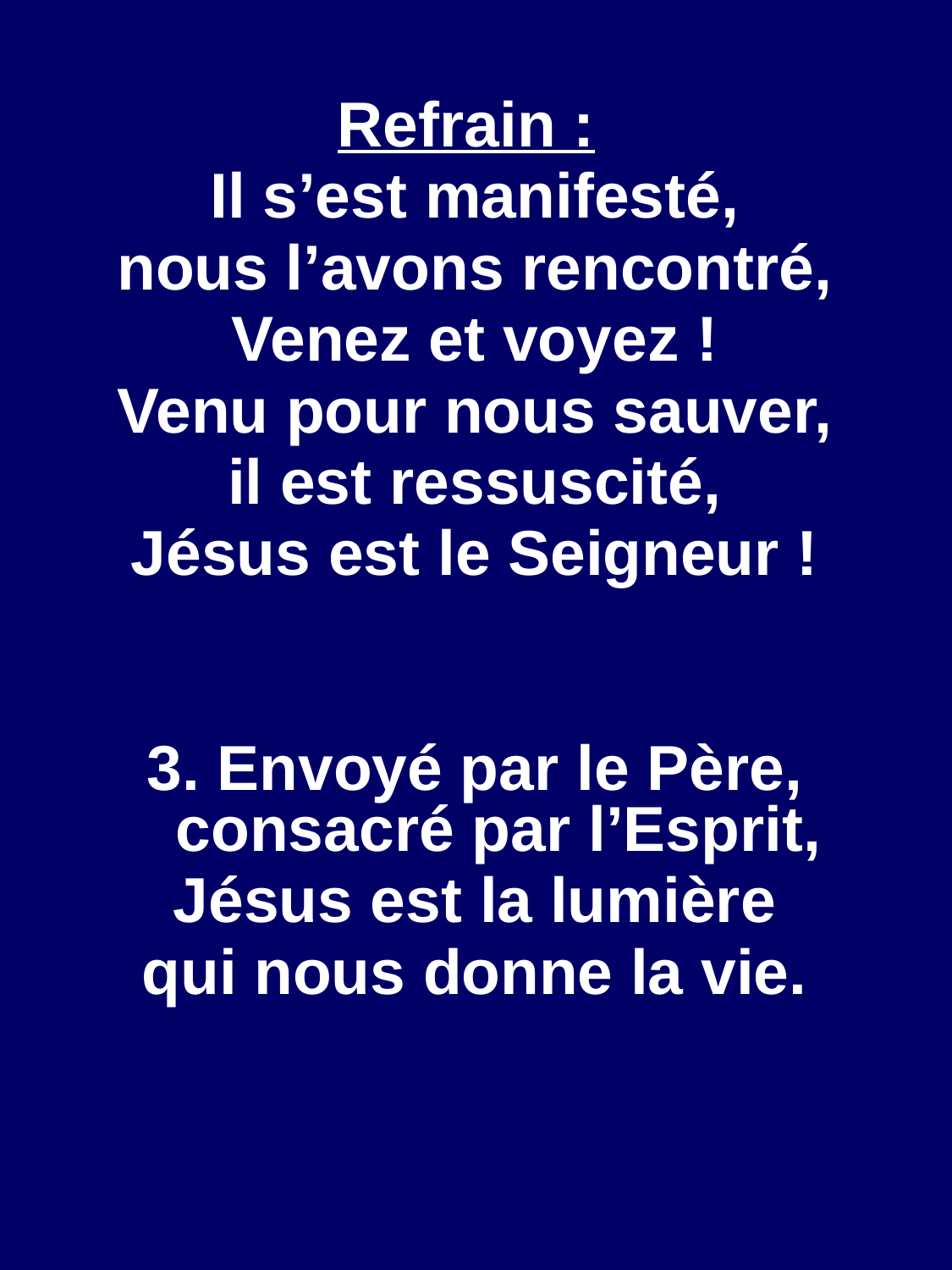

Refrain :
Il s’est manifesté,
nous l’avons rencontré,
Venez et voyez !
Venu pour nous sauver,
il est ressuscité,
Jésus est le Seigneur !

3. Envoyé par le Père, consacré par l’Esprit,
Jésus est la lumière
qui nous donne la vie.